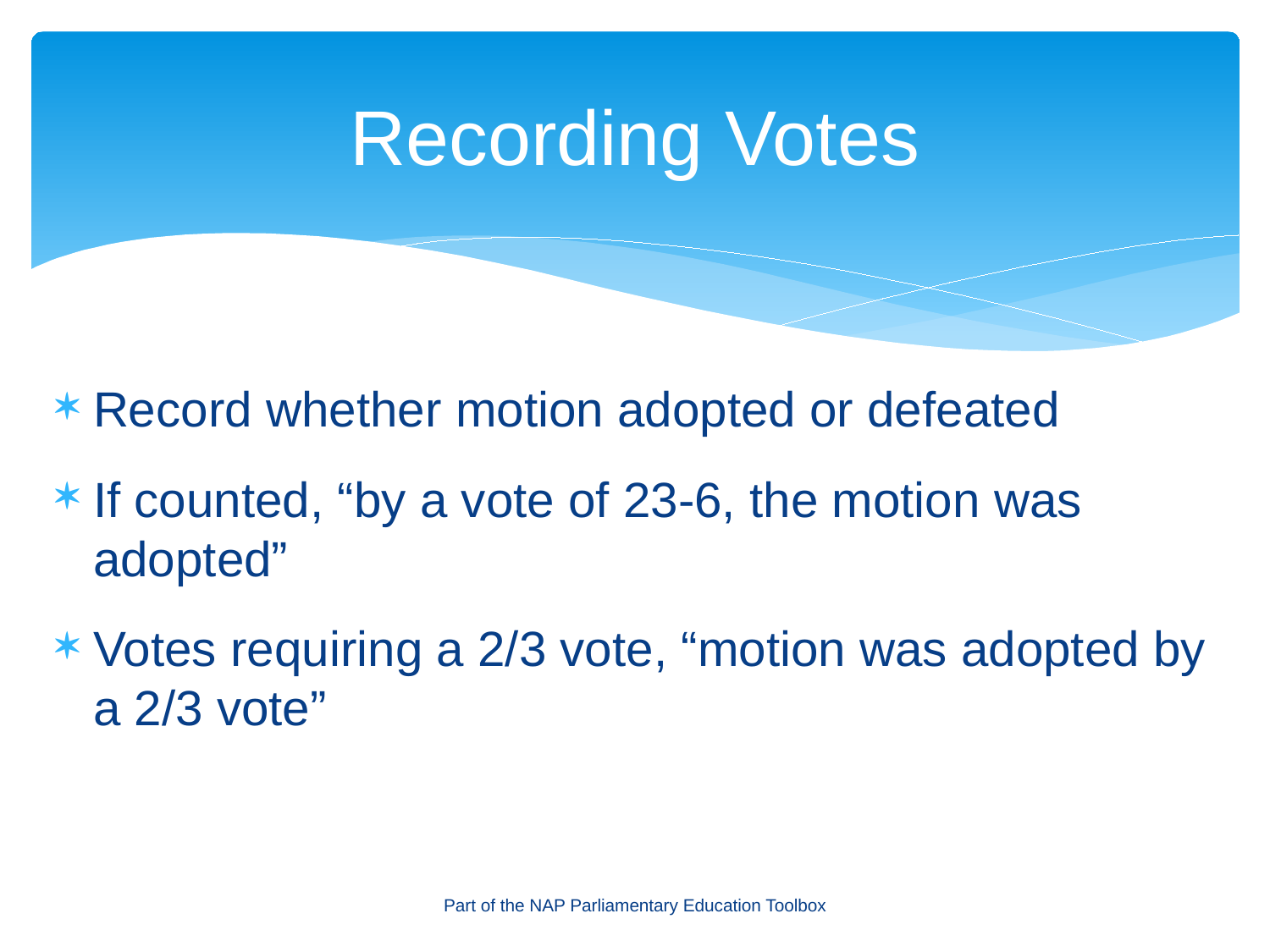

# Recording Votes
Record whether motion adopted or defeated
If counted, “by a vote of 23-6, the motion was adopted”
Votes requiring a 2/3 vote, “motion was adopted by a 2/3 vote”

Part of the NAP Parliamentary Education Toolbox